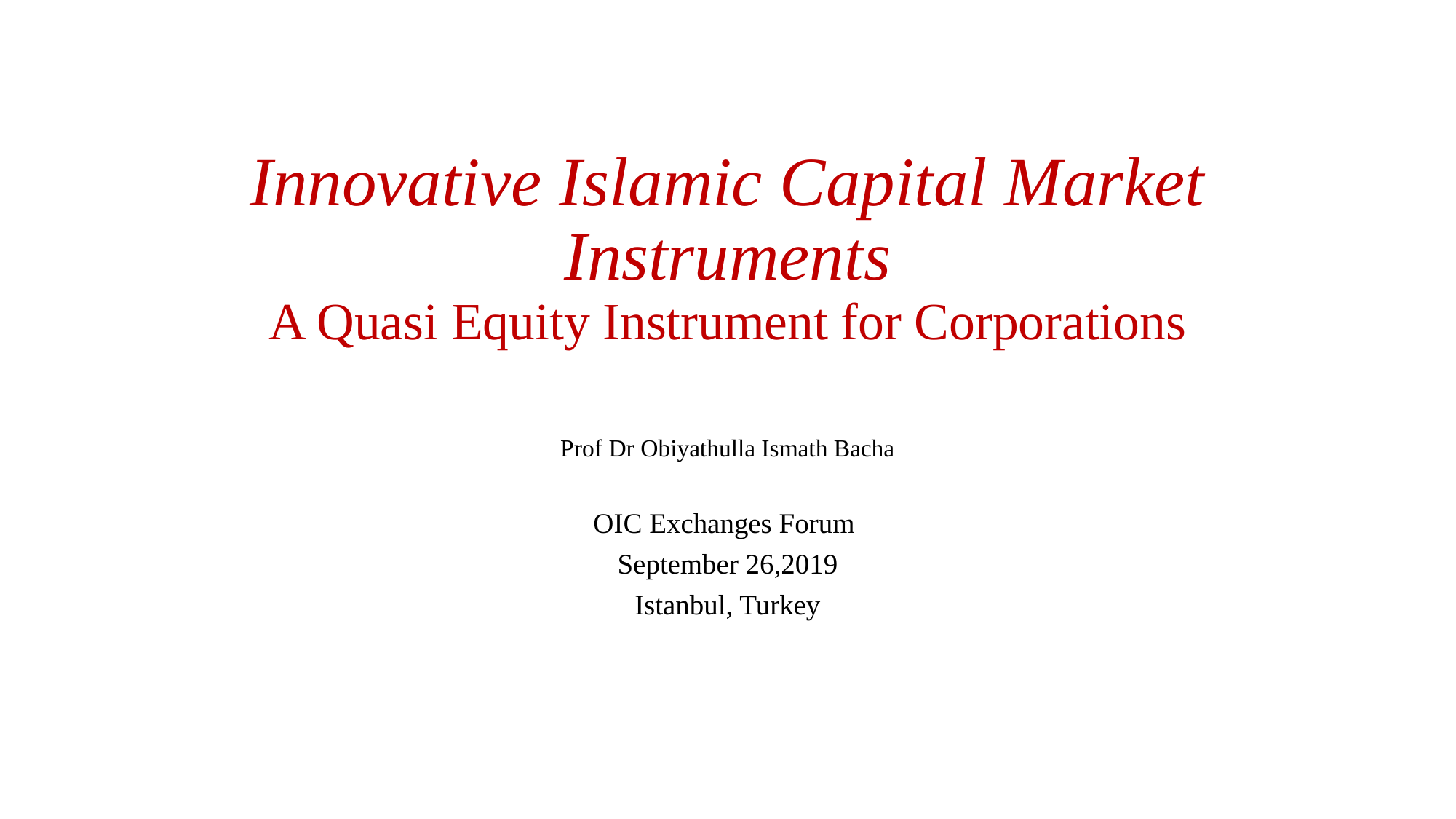

# Innovative Islamic Capital Market Instruments A Quasi Equity Instrument for Corporations
Prof Dr Obiyathulla Ismath Bacha

OIC Exchanges Forum
 September 26,2019
Istanbul, Turkey